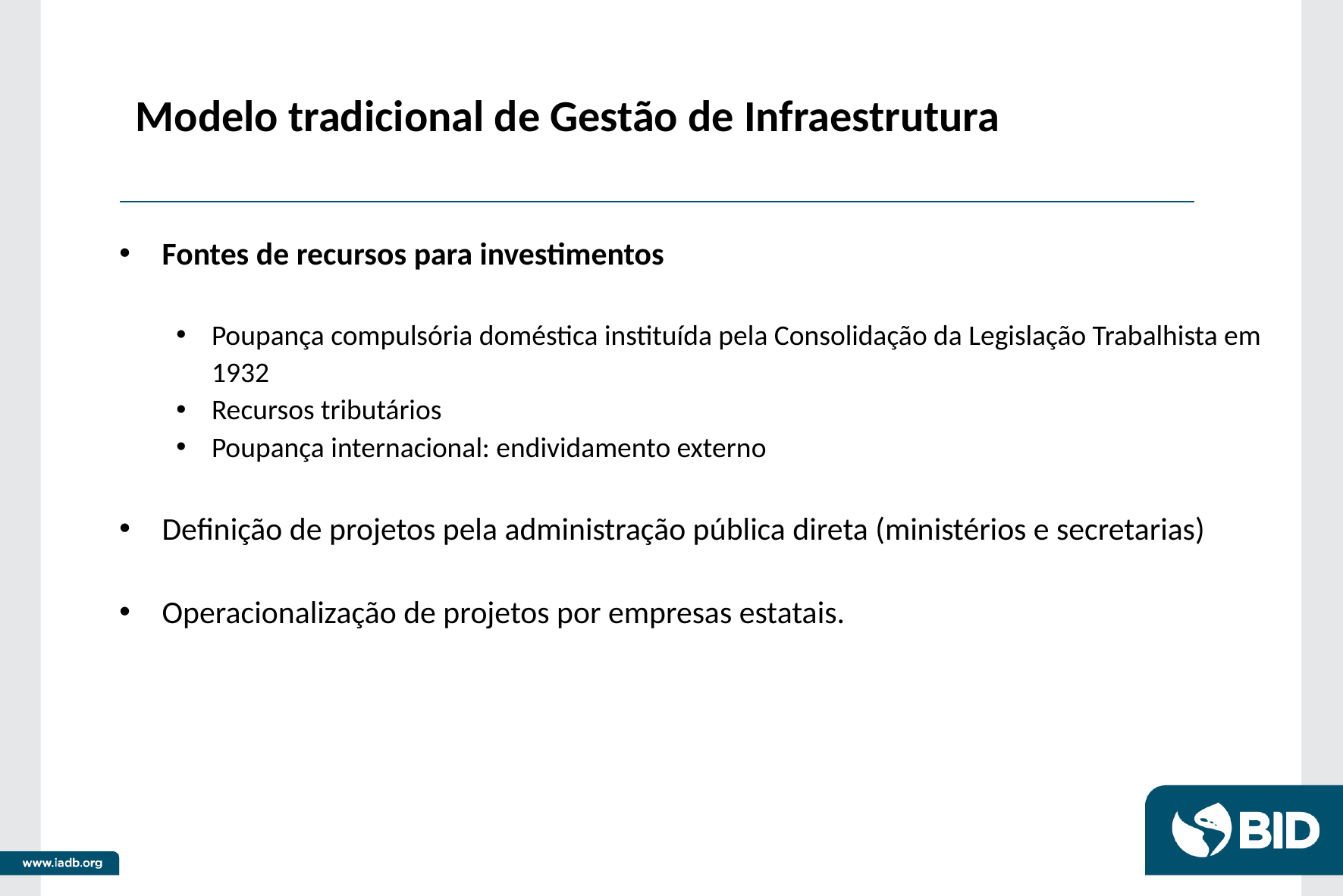

# Modelo tradicional de Gestão de Infraestrutura

Fontes de recursos para investimentos

Poupança compulsória doméstica instituída pela Consolidação da Legislação Trabalhista em 1932
Recursos tributários
Poupança internacional: endividamento externo

Definição de projetos pela administração pública direta (ministérios e secretarias)

Operacionalização de projetos por empresas estatais.